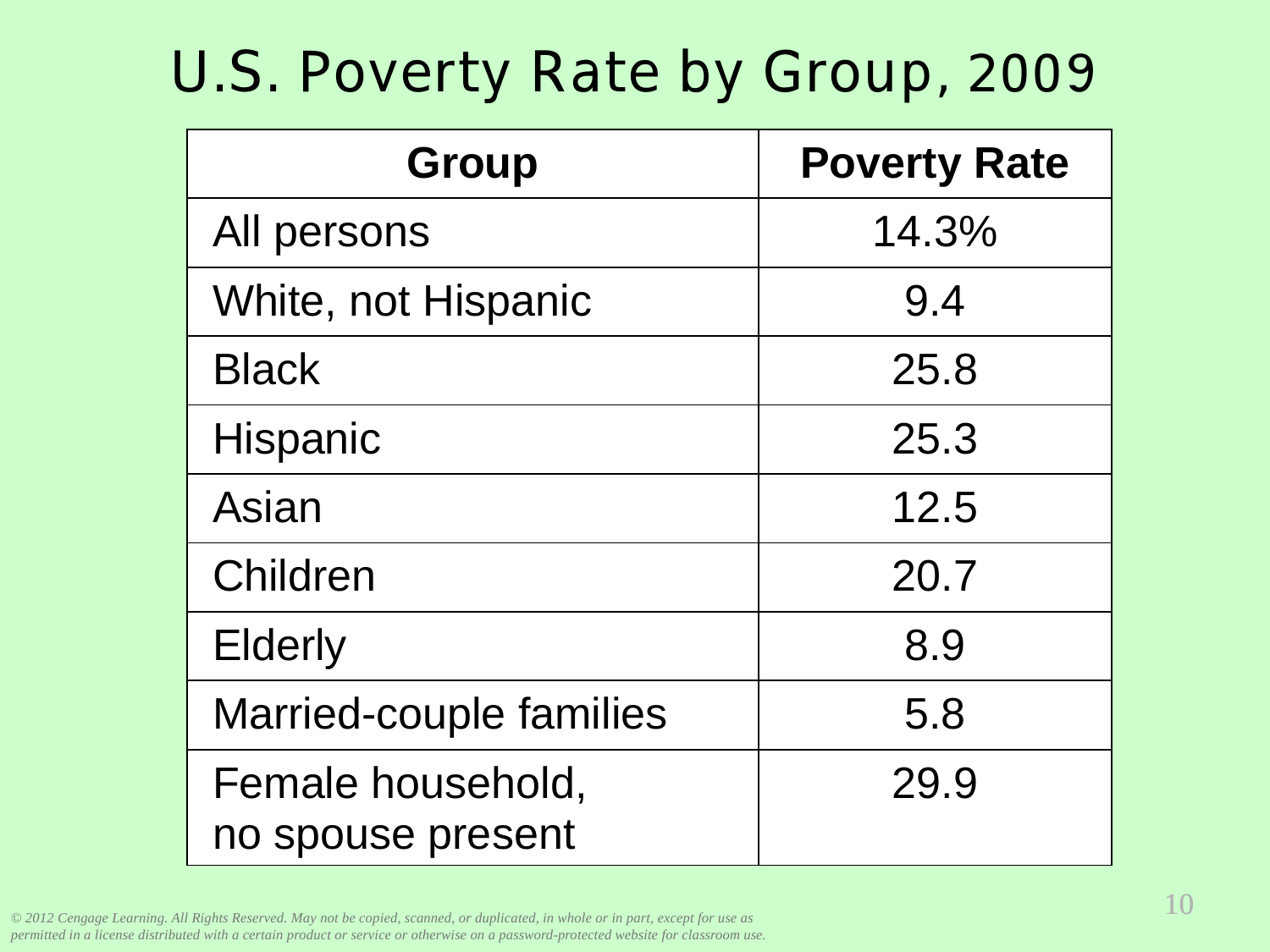

U.S. Poverty Rate by Group, 2009
0
| Group | Poverty Rate |
| --- | --- |
| All persons | 14.3% |
| White, not Hispanic | 9.4 |
| Black | 25.8 |
| Hispanic | 25.3 |
| Asian | 12.5 |
| Children | 20.7 |
| Elderly | 8.9 |
| Married-couple families | 5.8 |
| Female household, no spouse present | 29.9 |